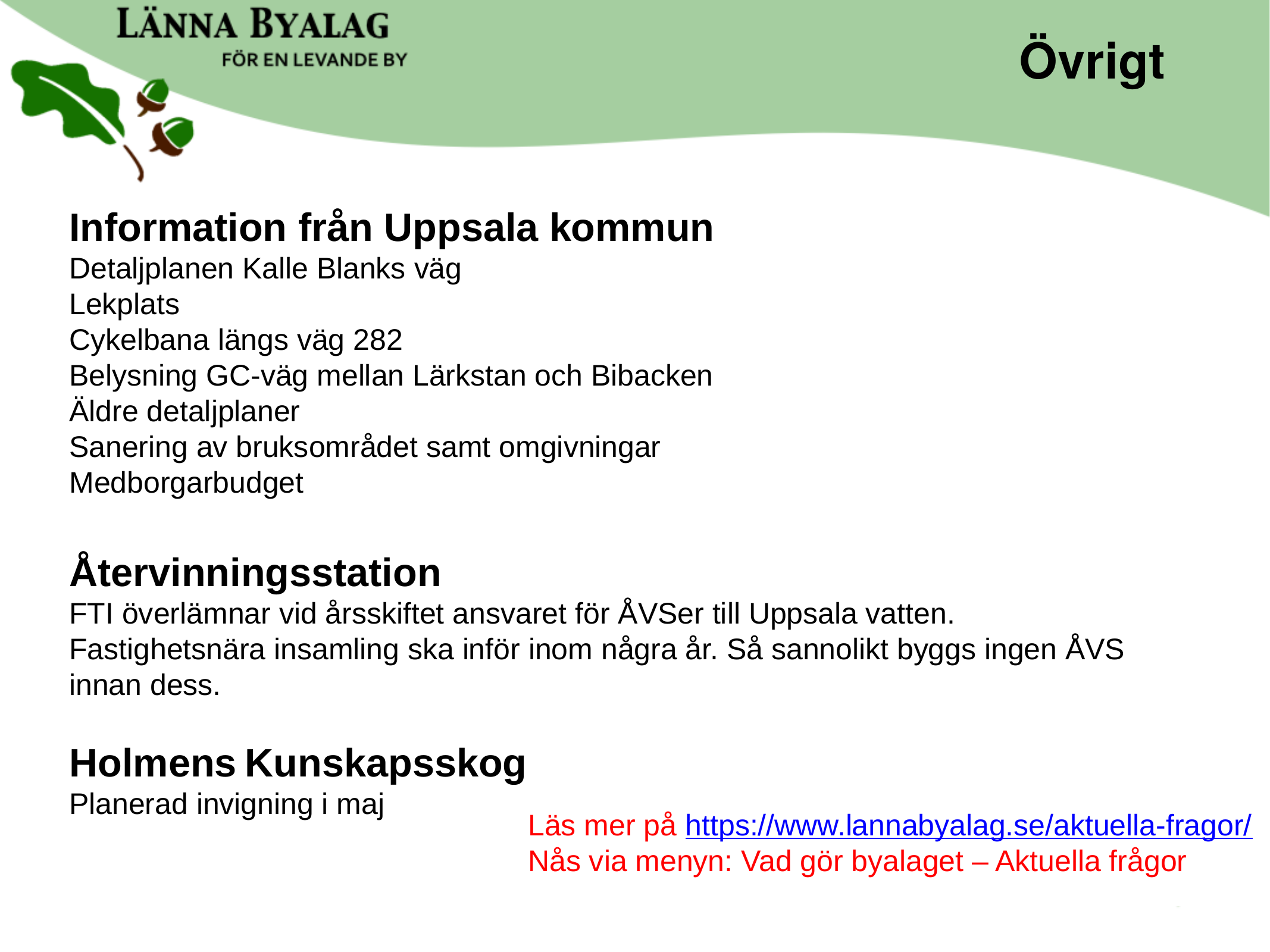

Övrigt

Information från Uppsala kommun
Detaljplanen Kalle Blanks väg
Lekplats
Cykelbana längs väg 282
Belysning GC-väg mellan Lärkstan och Bibacken
Äldre detaljplaner
Sanering av bruksområdet samt omgivningar
Medborgarbudget

Återvinningsstation
FTI överlämnar vid årsskiftet ansvaret för ÅVSer till Uppsala vatten.
Fastighetsnära insamling ska inför inom några år. Så sannolikt byggs ingen ÅVS innan dess.

Holmens Kunskapsskog
Planerad invigning i maj

Läs mer på https://www.lannabyalag.se/aktuella-fragor/
Nås via menyn: Vad gör byalaget – Aktuella frågor